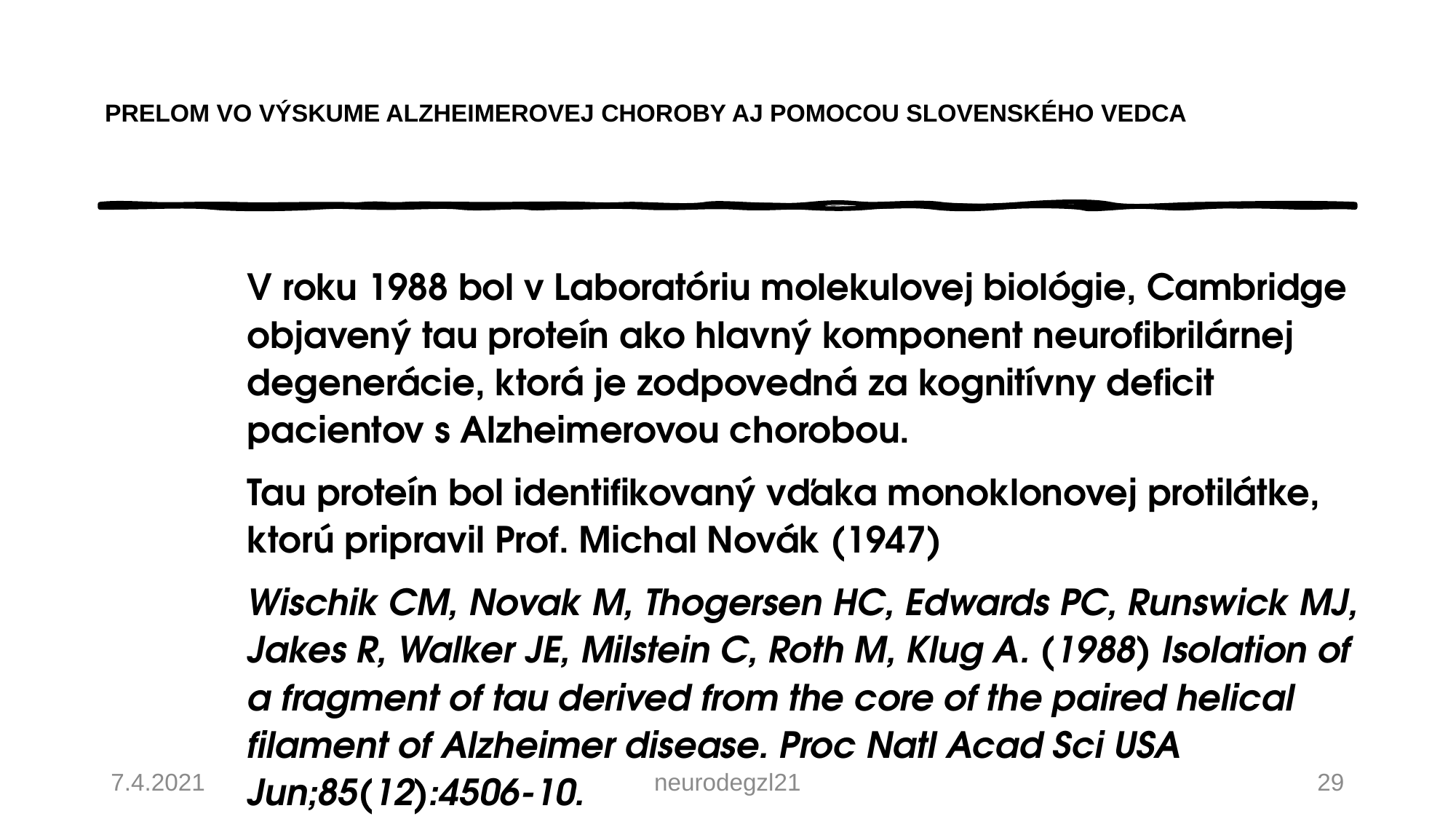

# PRELOM VO VÝSKUME ALZHEIMEROVEJ CHOROBY AJ POMOCOU SLOVENSKÉHO VEDCA
V roku 1988 bol v Laboratóriu molekulovej biológie, Cambridge objavený tau proteín ako hlavný komponent neurofibrilárnej degenerácie, ktorá je zodpovedná za kognitívny deficit pacientov s Alzheimerovou chorobou.
Tau proteín bol identifikovaný vďaka monoklonovej protilátke, ktorú pripravil Prof. Michal Novák (1947)
Wischik CM, Novak M, Thogersen HC, Edwards PC, Runswick MJ, Jakes R, Walker JE, Milstein C, Roth M, Klug A. (1988) Isolation of a fragment of tau derived from the core of the paired helical filament of Alzheimer disease. Proc Natl Acad Sci USA Jun;85(12):4506-10.

7.4.2021
neurodegzl21
29